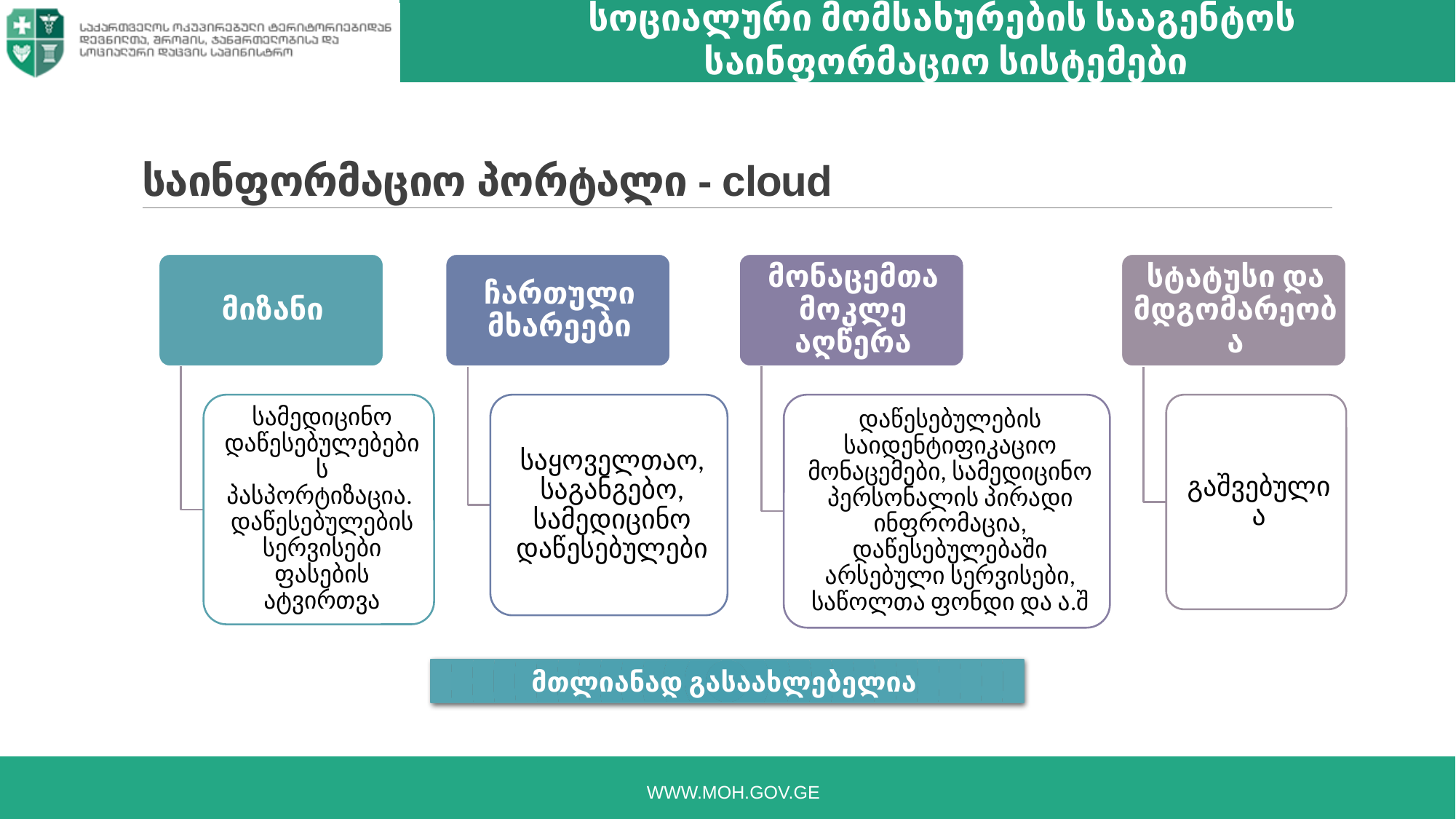

სოციალური მომსახურების სააგენტოს
საინფორმაციო სისტემები
# საინფორმაციო პორტალი - cloud
მიზანი
სამედიცინო დაწესებულებების პასპორტიზაცია.  დაწესებულების სერვისები ფასების ატვირთვა
ჩართული მხარეები
საყოველთაო, საგანგებო, სამედიცინო დაწესებულები
მონაცემთა მოკლე აღწერა
დაწესებულების საიდენტიფიკაციო მონაცემები, სამედიცინო პერსონალის პირადი ინფრომაცია, დაწესებულებაში არსებული სერვისები, საწოლთა ფონდი და ა.შ
სტატუსი და მდგომარეობა
გაშვებულია
მთლიანად გასაახლებელია